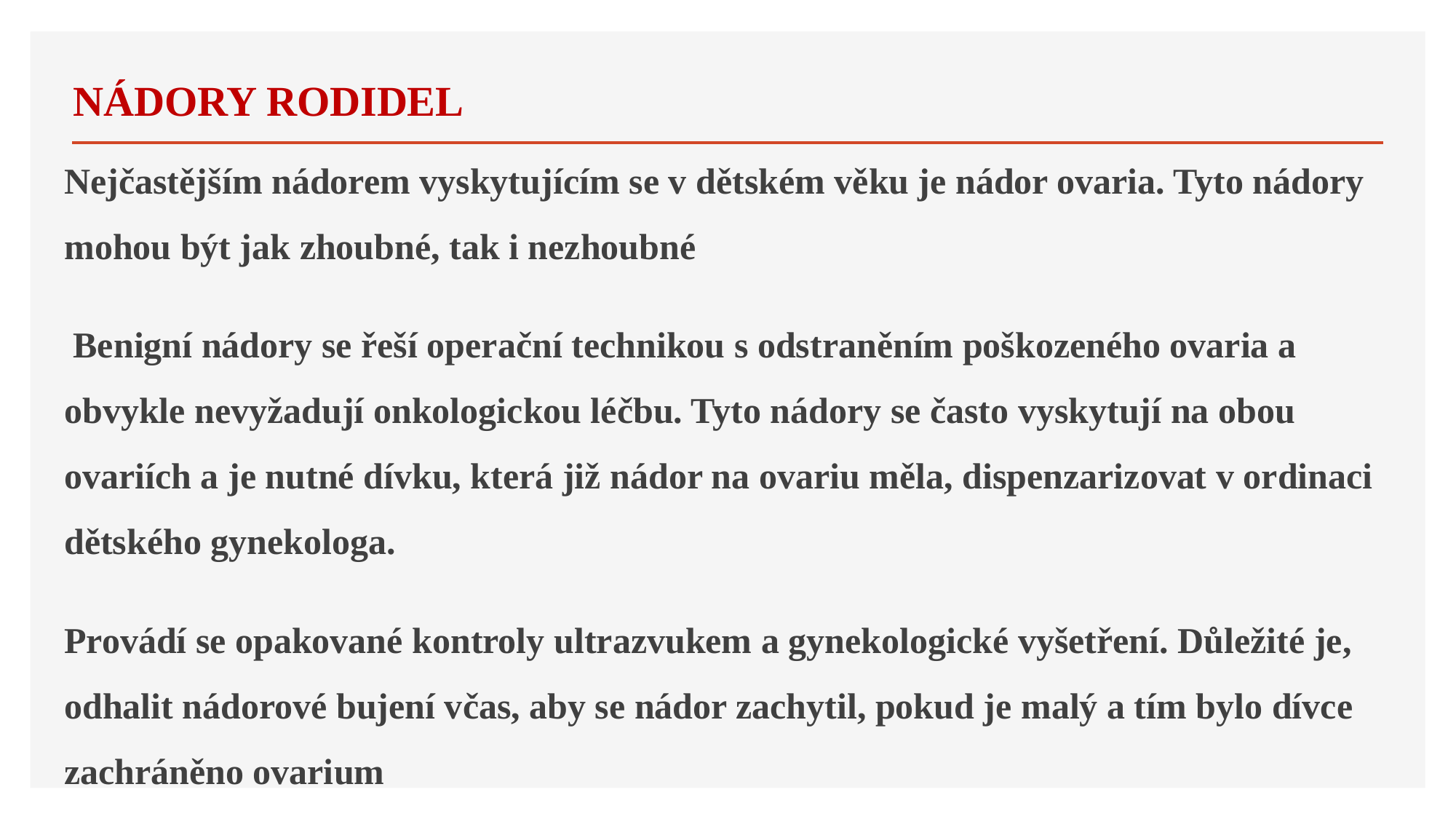

# NÁDORY RODIDEL
Nejčastějším nádorem vyskytujícím se v dětském věku je nádor ovaria. Tyto nádory mohou být jak zhoubné, tak i nezhoubné
 Benigní nádory se řeší operační technikou s odstraněním poškozeného ovaria a obvykle nevyžadují onkologickou léčbu. Tyto nádory se často vyskytují na obou ovariích a je nutné dívku, která již nádor na ovariu měla, dispenzarizovat v ordinaci dětského gynekologa.
Provádí se opakované kontroly ultrazvukem a gynekologické vyšetření. Důležité je, odhalit nádorové bujení včas, aby se nádor zachytil, pokud je malý a tím bylo dívce zachráněno ovarium